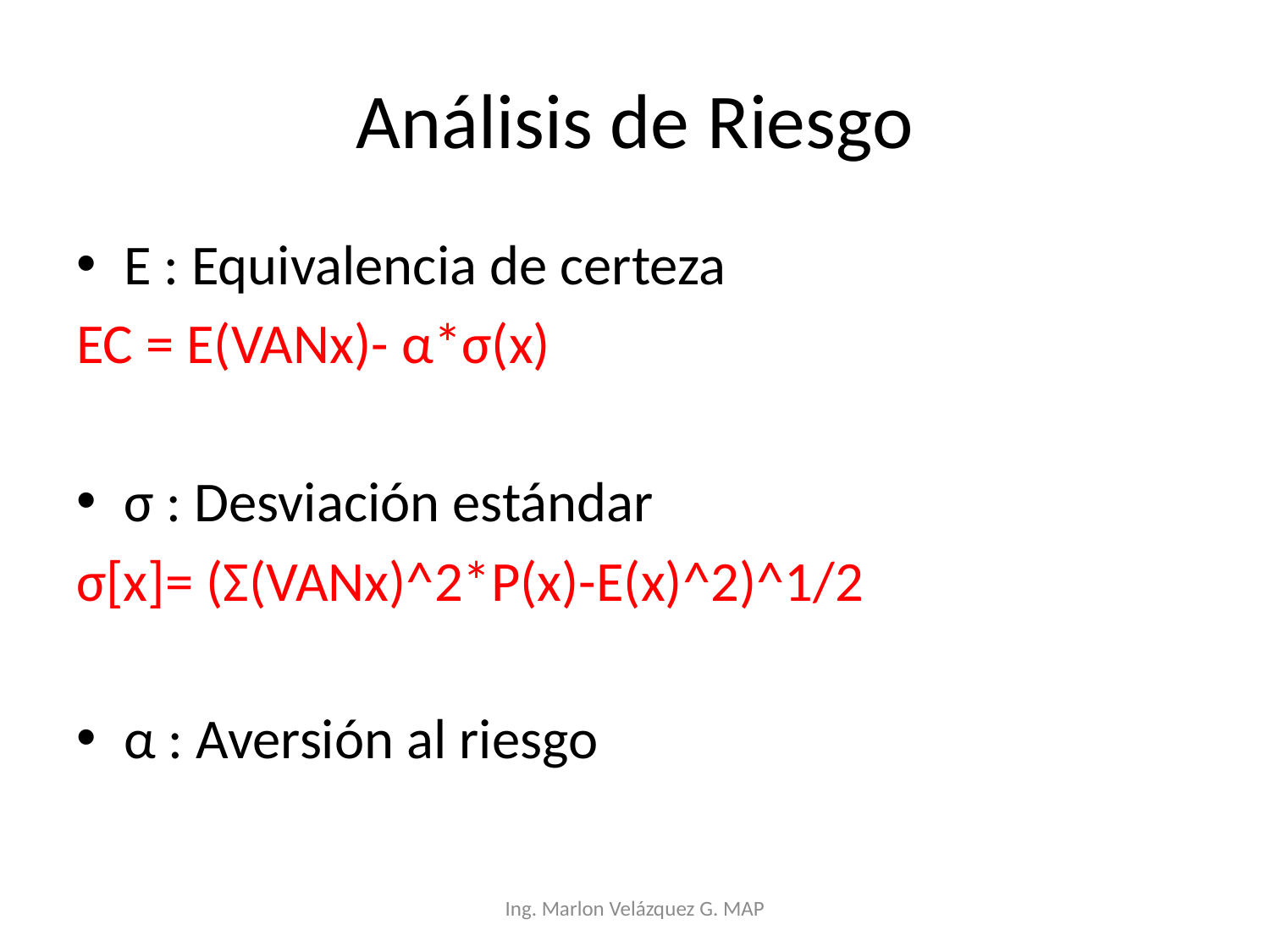

# Análisis de Riesgo
E : Equivalencia de certeza
EC = E(VANx)- α*σ(x)

σ : Desviación estándar
σ[x]= (Σ(VANx)^2*P(x)-E(x)^2)^1/2

α : Aversión al riesgo

Ing. Marlon Velázquez G. MAP